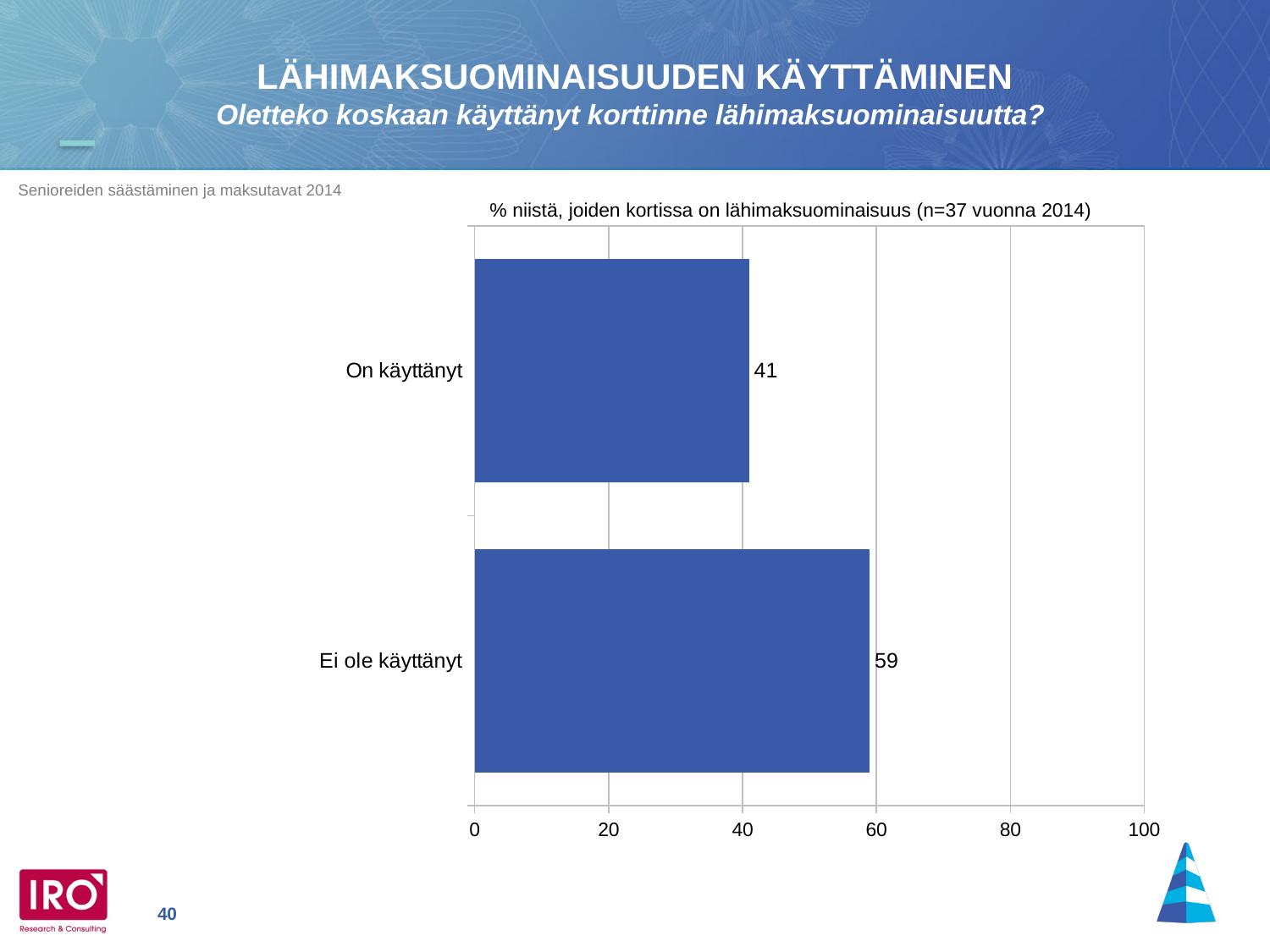

LÄHIMAKSUOMINAISUUDEN KÄYTTÄMINEN
Oletteko koskaan käyttänyt korttinne lähimaksuominaisuutta?
% niistä, joiden kortissa on lähimaksuominaisuus (n=37 vuonna 2014)

### Chart

| Category | Kevät 2014 |
|---|---|
| On käyttänyt | 41.0 |
| Ei ole käyttänyt | 59.0 |